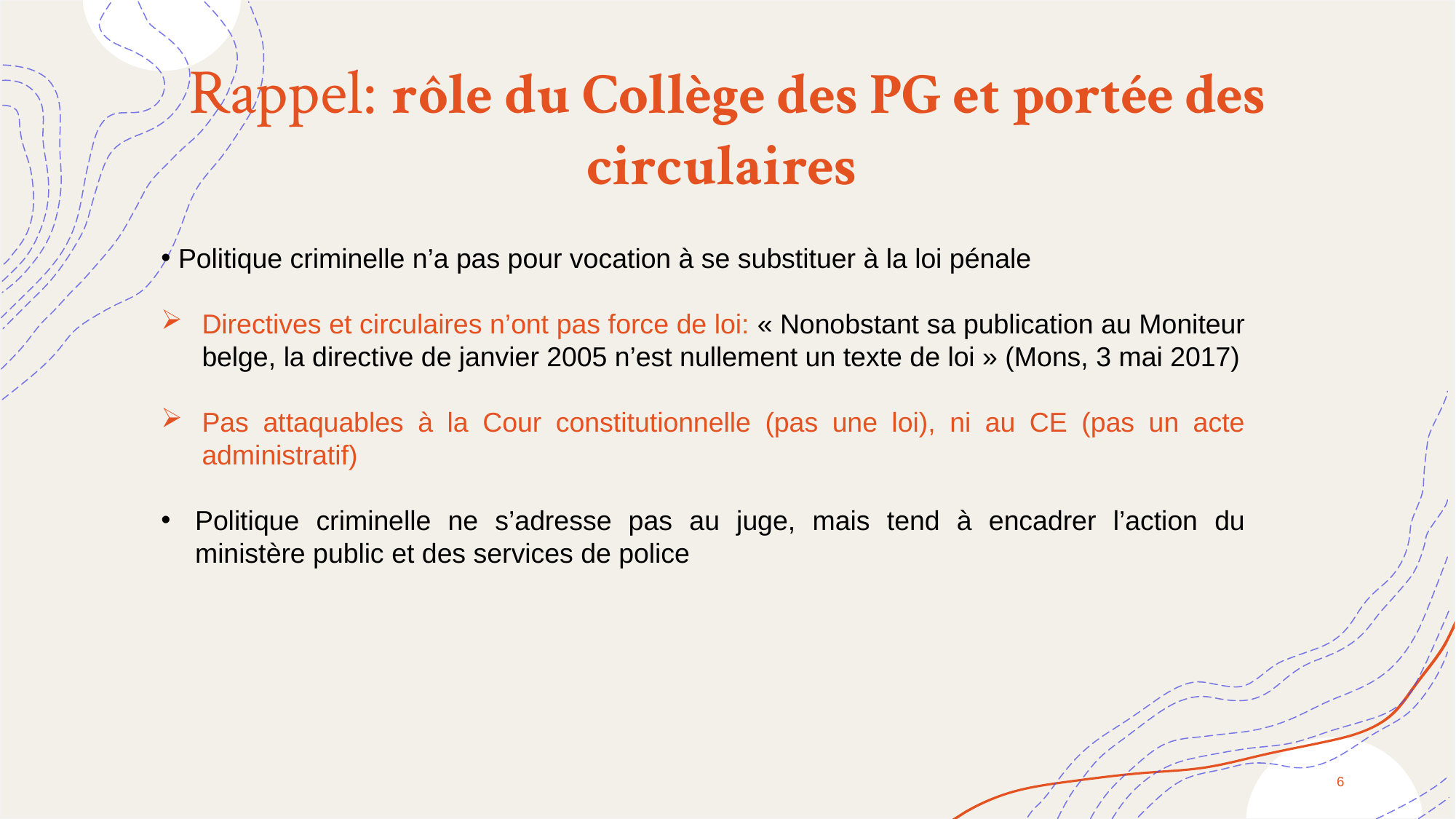

# Rappel: rôle du Collège des PG et portée des circulaires

 Politique criminelle n’a pas pour vocation à se substituer à la loi pénale

Directives et circulaires n’ont pas force de loi: « Nonobstant sa publication au Moniteur belge, la directive de janvier 2005 n’est nullement un texte de loi » (Mons, 3 mai 2017)

Pas attaquables à la Cour constitutionnelle (pas une loi), ni au CE (pas un acte administratif)

Politique criminelle ne s’adresse pas au juge, mais tend à encadrer l’action du ministère public et des services de police

6